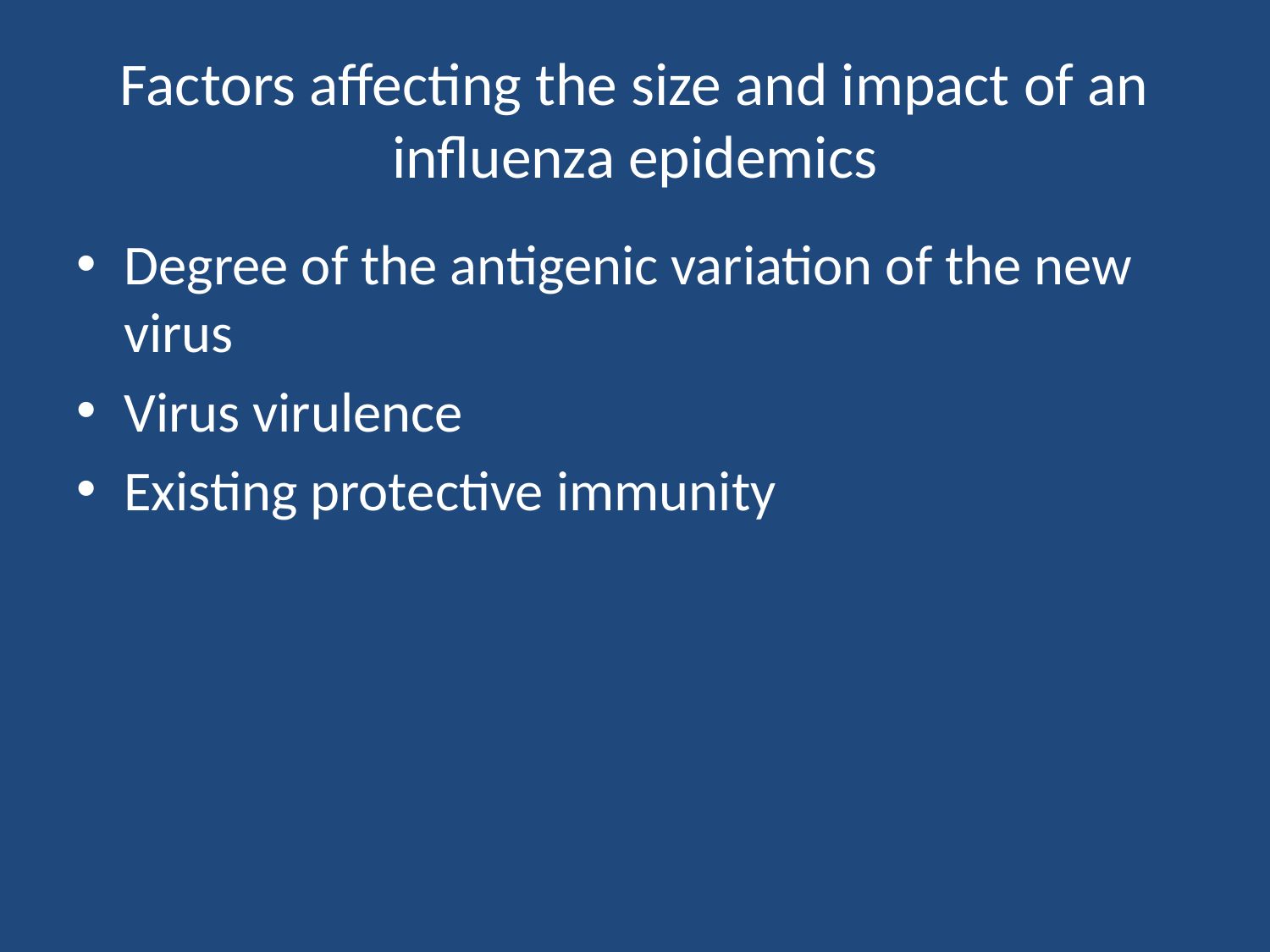

# Factors affecting the size and impact of an influenza epidemics
Degree of the antigenic variation of the new virus
Virus virulence
Existing protective immunity